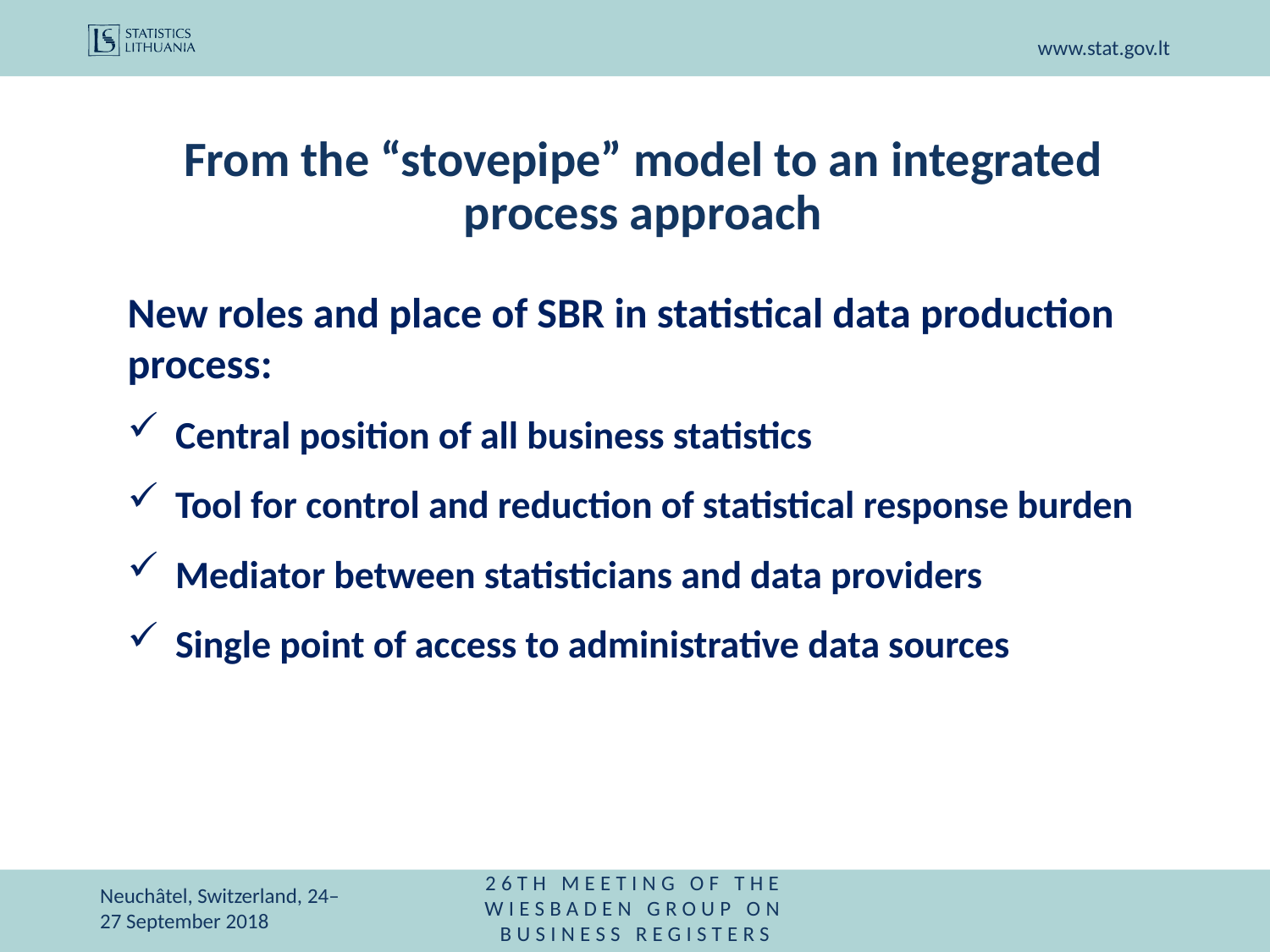

# From the “stovepipe” model to an integrated process approach
New roles and place of SBR in statistical data production process:
Central position of all business statistics
Tool for control and reduction of statistical response burden
Mediator between statisticians and data providers
Single point of access to administrative data sources

Neuchâtel, Switzerland, 24–27 September 2018
26th Meeting of the Wiesbaden Group on Business Registers